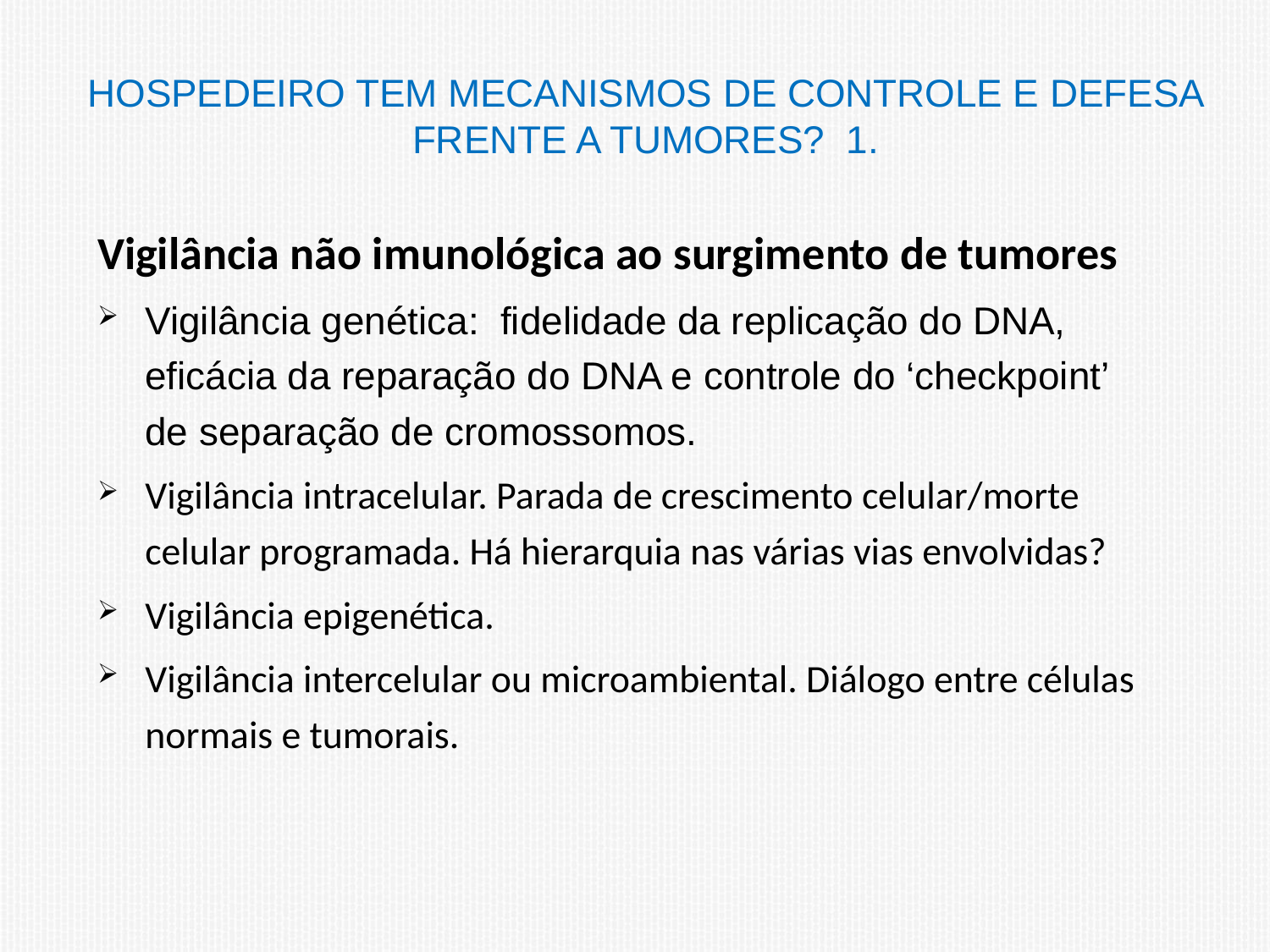

# Hospedeiro tem mecanismos de controle e defesa frente a tumores?  1.
Vigilância não imunológica ao surgimento de tumores
Vigilância genética:  fidelidade da replicação do DNA, eficácia da reparação do DNA e controle do ‘checkpoint’ de separação de cromossomos.
Vigilância intracelular. Parada de crescimento celular/morte celular programada. Há hierarquia nas várias vias envolvidas?
Vigilância epigenética.
Vigilância intercelular ou microambiental. Diálogo entre células normais e tumorais.